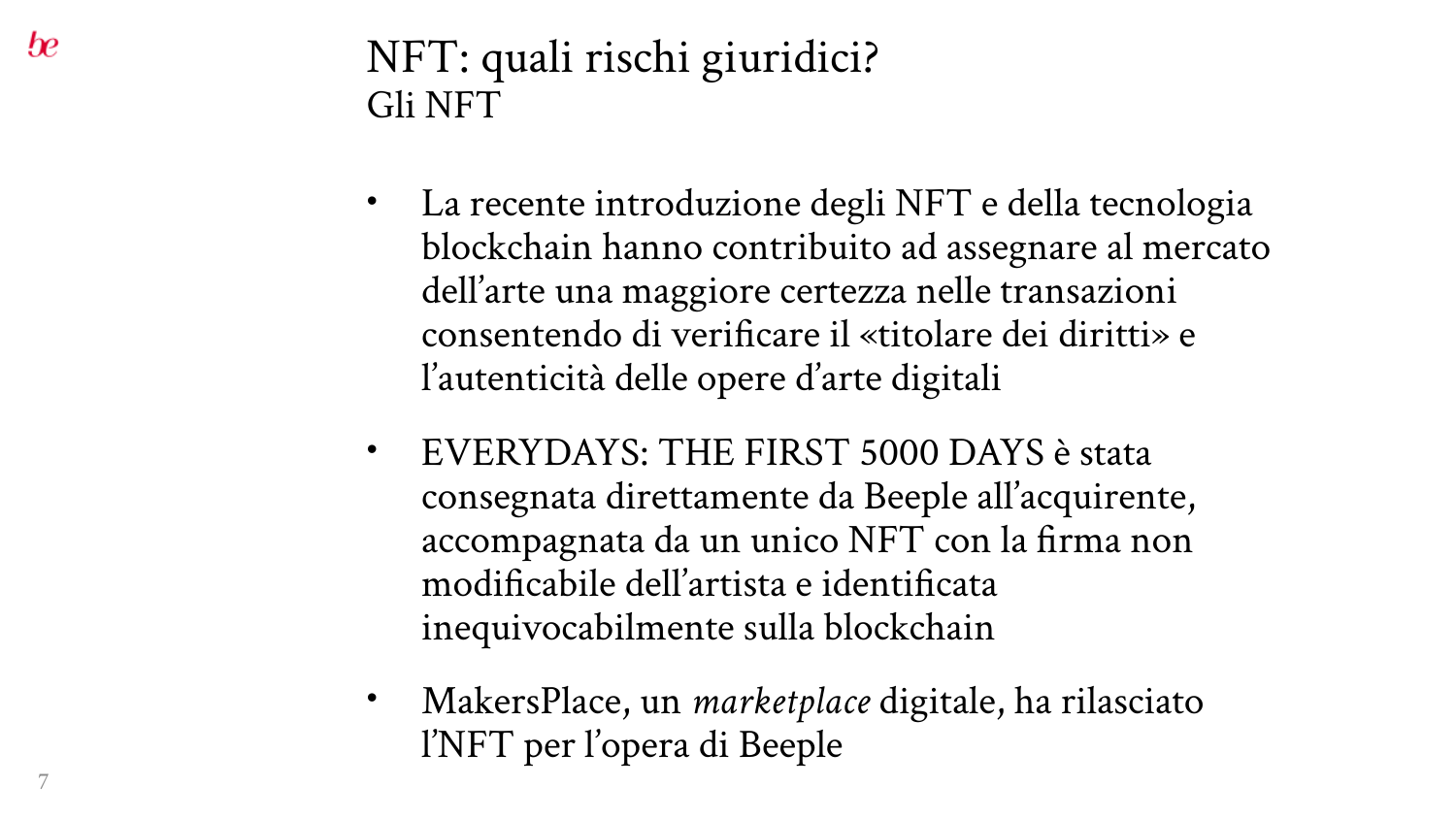

# NFT: quali rischi giuridici?
Gli NFT
La recente introduzione degli NFT e della tecnologia blockchain hanno contribuito ad assegnare al mercato dell’arte una maggiore certezza nelle transazioni consentendo di verificare il «titolare dei diritti» e l’autenticità delle opere d’arte digitali
EVERYDAYS: THE FIRST 5000 DAYS è stata consegnata direttamente da Beeple all’acquirente, accompagnata da un unico NFT con la firma non modificabile dell’artista e identificata inequivocabilmente sulla blockchain
MakersPlace, un marketplace digitale, ha rilasciato l’NFT per l’opera di Beeple
7